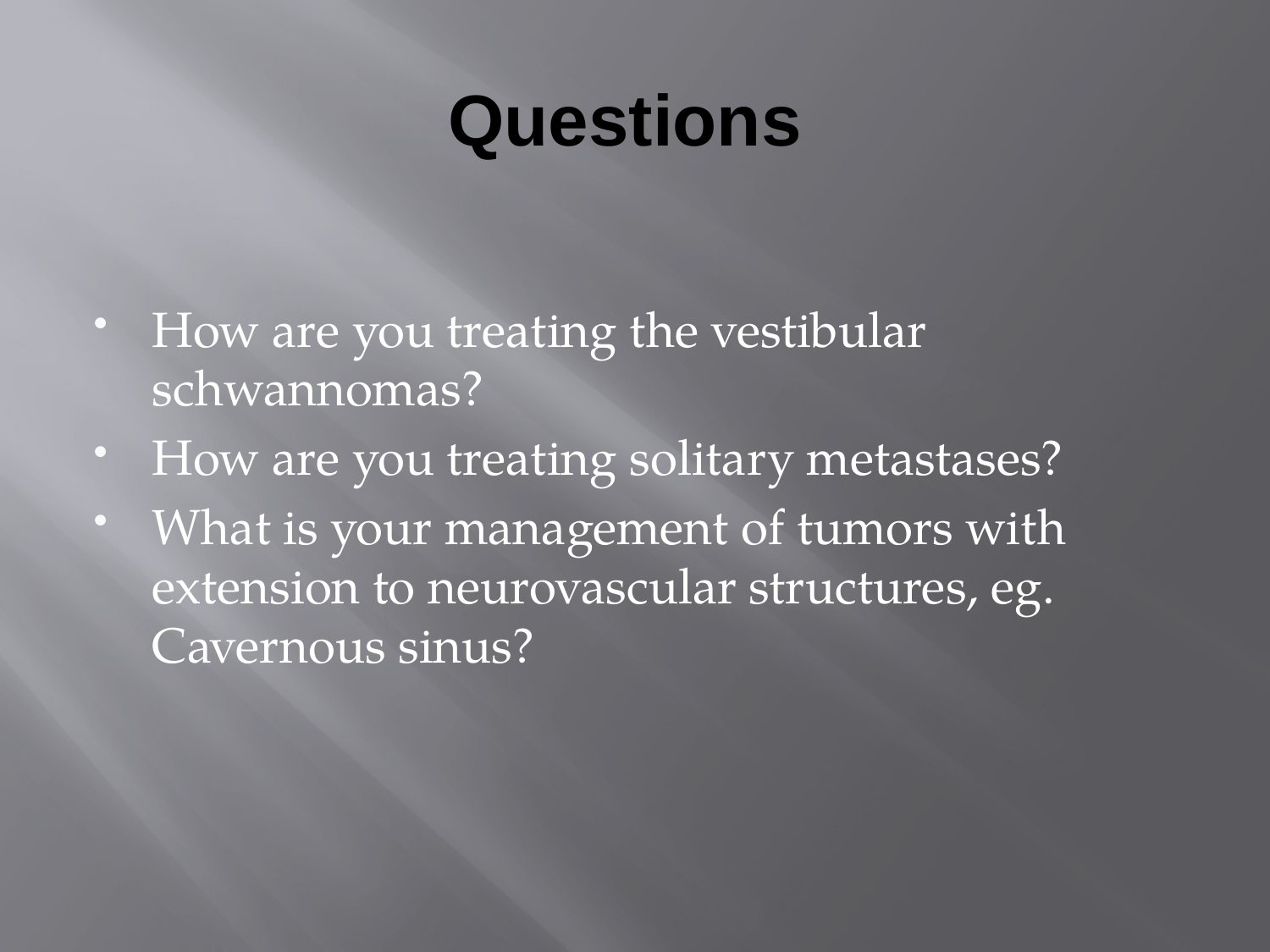

# Questions

How are you treating the vestibular schwannomas?
How are you treating solitary metastases?
What is your management of tumors with extension to neurovascular structures, eg. Cavernous sinus?